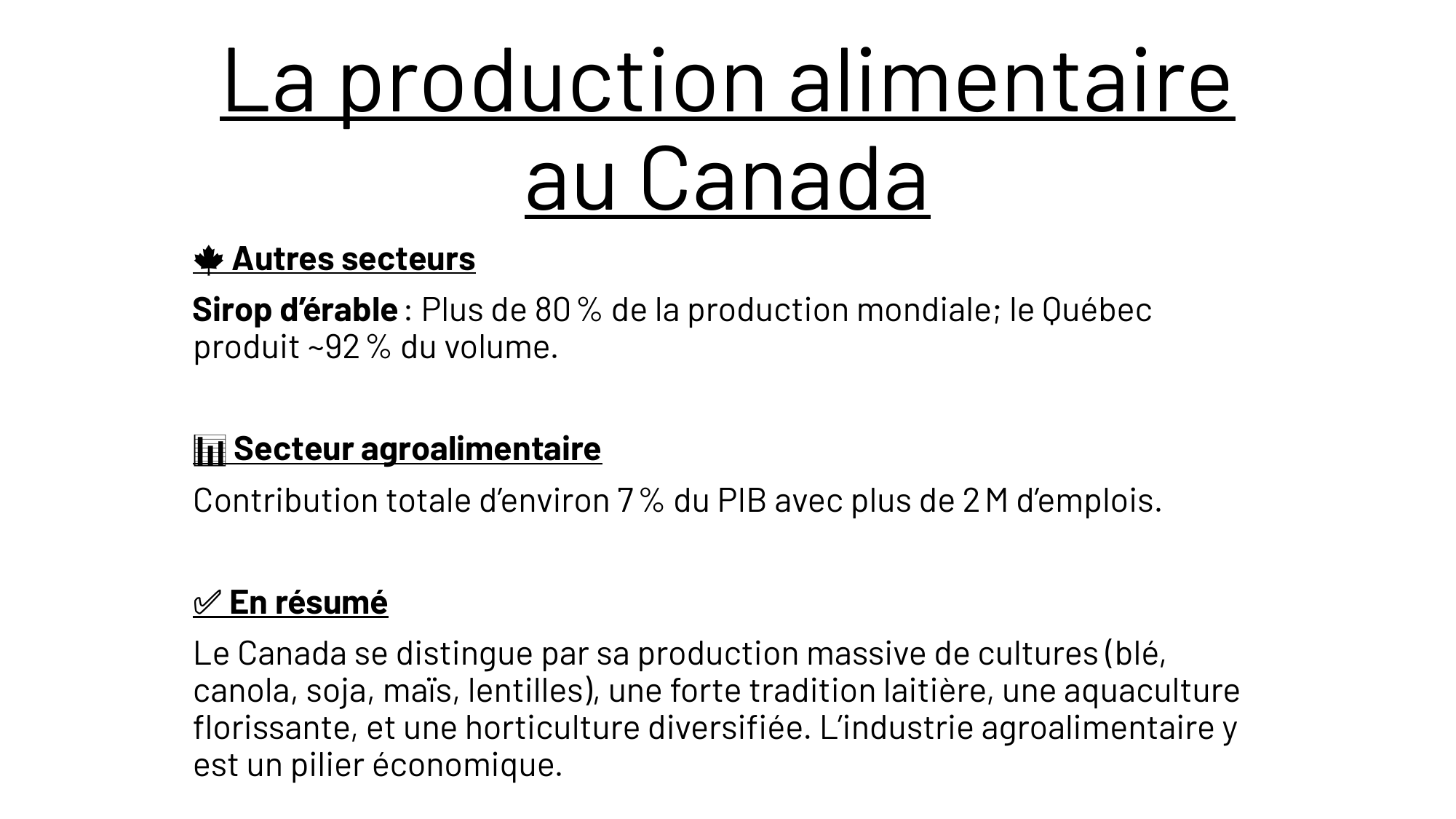

# La production alimentaire au Canada
🍁 Autres secteurs
Sirop d’érable : Plus de 80 % de la production mondiale; le Québec produit ~92 % du volume.

📊 Secteur agroalimentaire
Contribution totale d’environ 7 % du PIB avec plus de 2 M d’emplois.

✅ En résumé
Le Canada se distingue par sa production massive de cultures (blé, canola, soja, maïs, lentilles), une forte tradition laitière, une aquaculture florissante, et une horticulture diversifiée. L’industrie agroalimentaire y est un pilier économique.